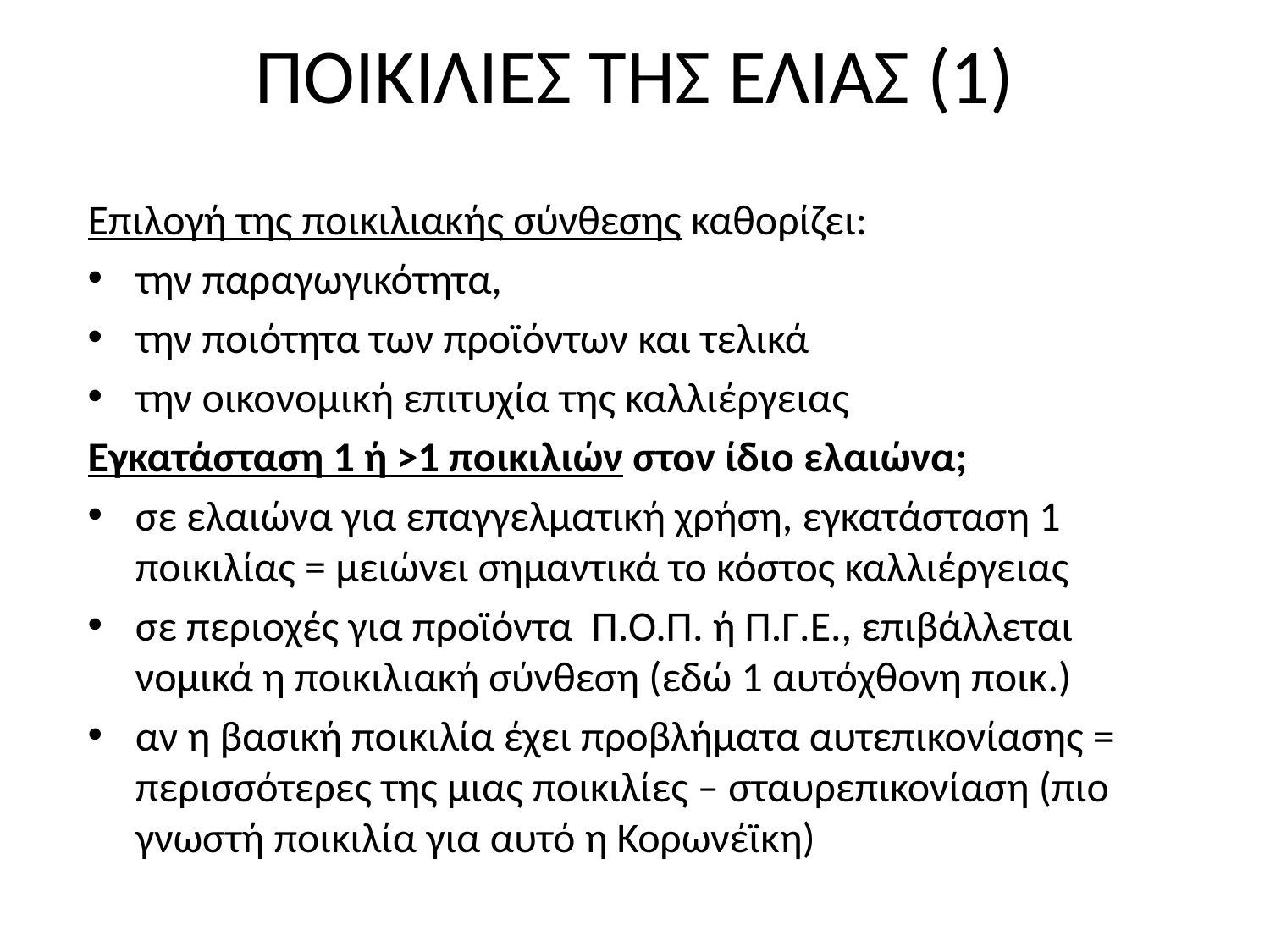

# ΠΟΙΚΙΛΙΕΣ ΤΗΣ ΕΛΙΑΣ (1)
Επιλογή της ποικιλιακής σύνθεσης καθορίζει:
την παραγωγικότητα,
την ποιότητα των προϊόντων και τελικά
την οικονομική επιτυχία της καλλιέργειας
Εγκατάσταση 1 ή >1 ποικιλιών στον ίδιο ελαιώνα;
σε ελαιώνα για επαγγελματική χρήση, εγκατάσταση 1 ποικιλίας = μειώνει σημαντικά το κόστος καλλιέργειας
σε περιοχές για προϊόντα  Π.Ο.Π. ή Π.Γ.Ε., επιβάλλεται νομικά η ποικιλιακή σύνθεση (εδώ 1 αυτόχθονη ποικ.)
αν η βασική ποικιλία έχει προβλήματα αυτεπικονίασης = περισσότερες της μιας ποικιλίες – σταυρεπικονίαση (πιο γνωστή ποικιλία για αυτό η Κορωνέϊκη)